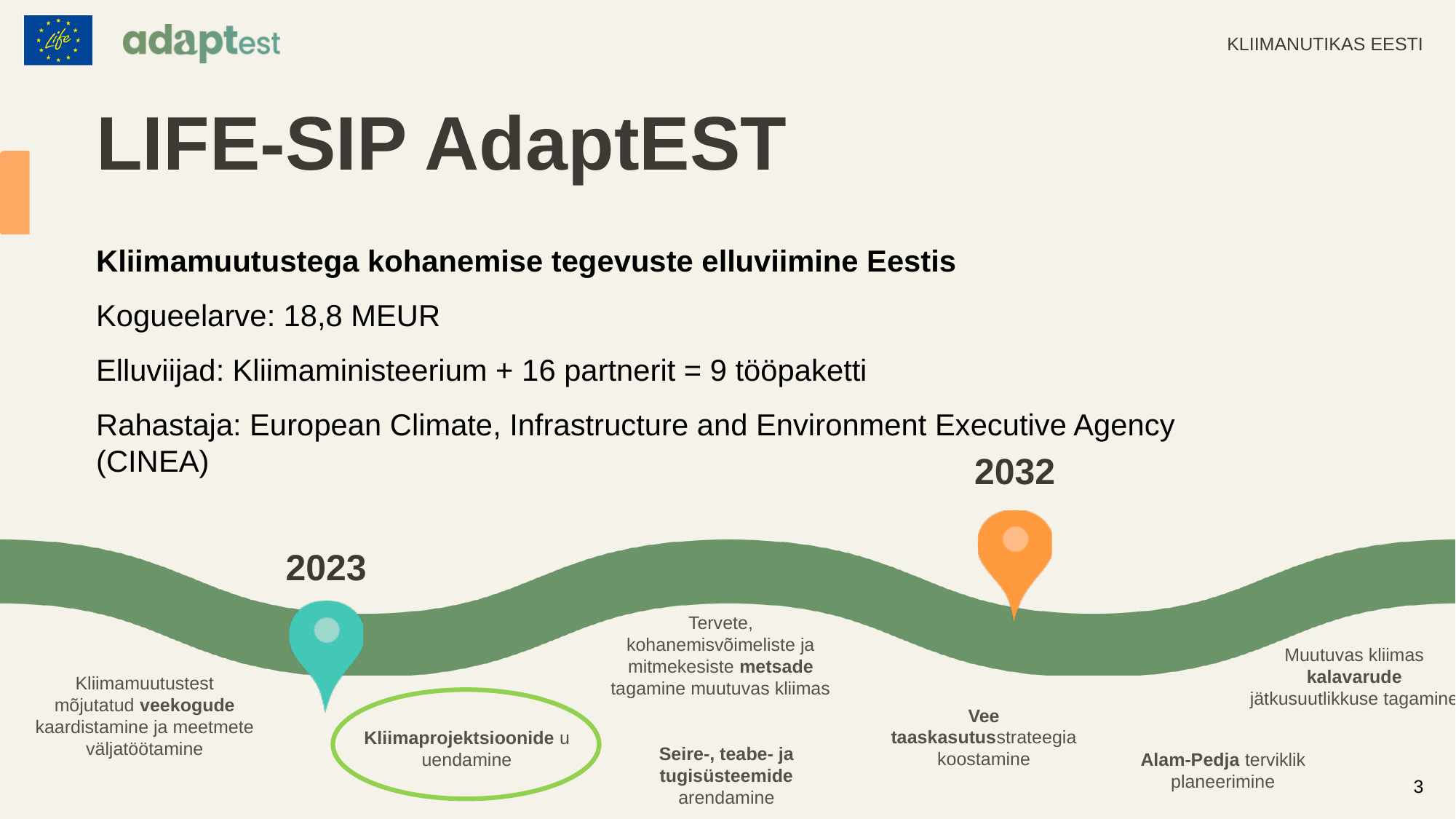

KLIIMANUTIKAS EESTI
# LIFE-SIP AdaptEST
Kliimamuutustega kohanemise tegevuste elluviimine Eestis

Kogueelarve: 18,8 MEUR

Elluviijad: Kliimaministeerium + 16 partnerit = 9 tööpaketti

Rahastaja: European Climate, Infrastructure and Environment Executive Agency (CINEA)
2032
2023
Tervete, kohanemisvõimeliste ja mitmekesiste metsade tagamine muutuvas kliimas
Muutuvas kliimas kalavarude jätkusuutlikkuse tagamine
Kliimamuutustest mõjutatud veekogude kaardistamine ja meetmete väljatöötamine

Vee taaskasutusstrateegia koostamine
Kliimaprojektsioonide uuendamine
Seire-, teabe- ja tugisüsteemide arendamine
Alam-Pedja terviklik planeerimine
3